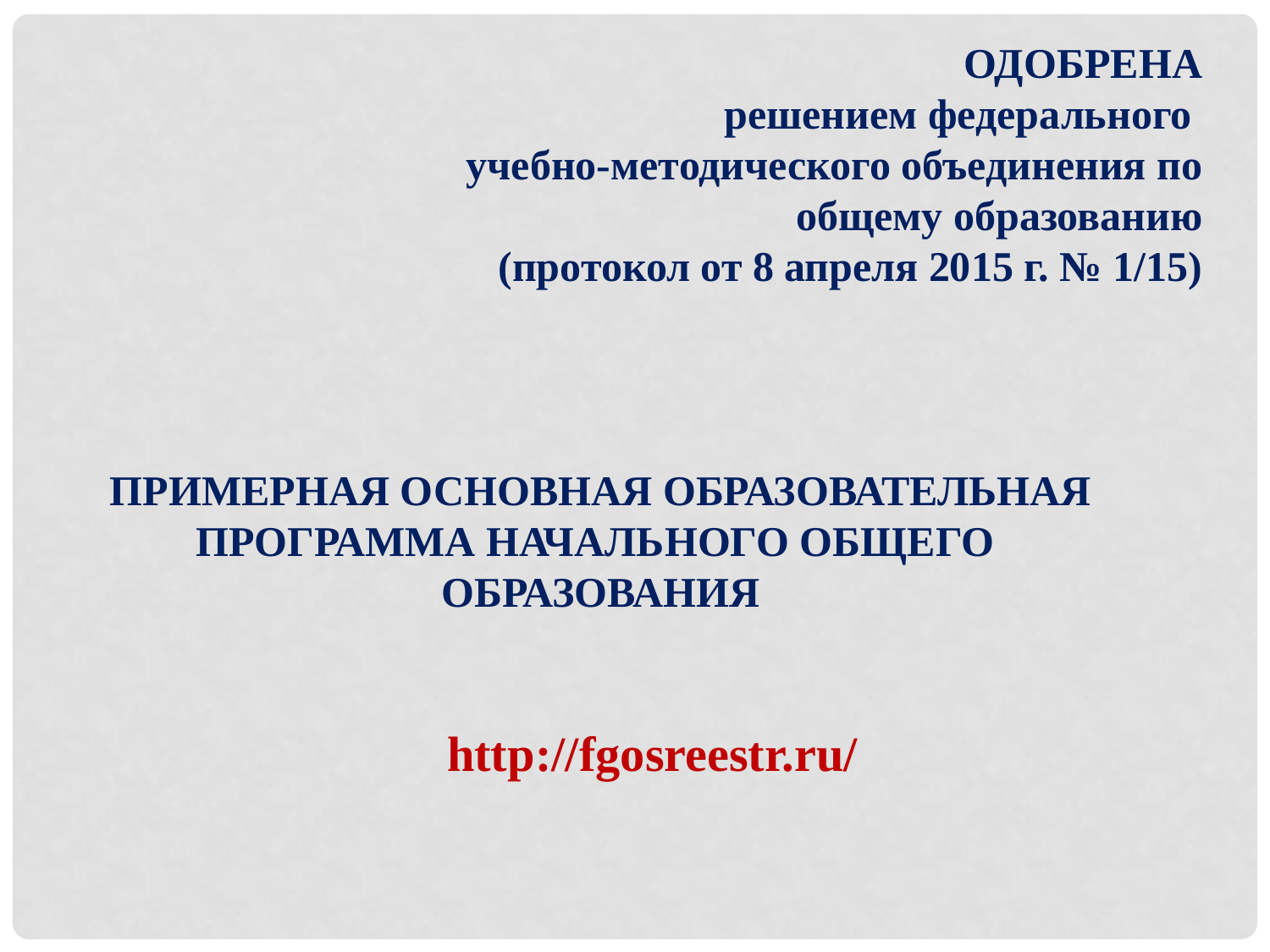

ОДОБРЕНА
решением федерального
учебно-методического объединения по общему образованию
(протокол от 8 апреля 2015 г. № 1/15)

ПРИМЕРНАЯ ОСНОВНАЯ ОБРАЗОВАТЕЛЬНАЯ ПРОГРАММА НАЧАЛЬНОГО ОБЩЕГО
ОБРАЗОВАНИЯ
http://fgosreestr.ru/